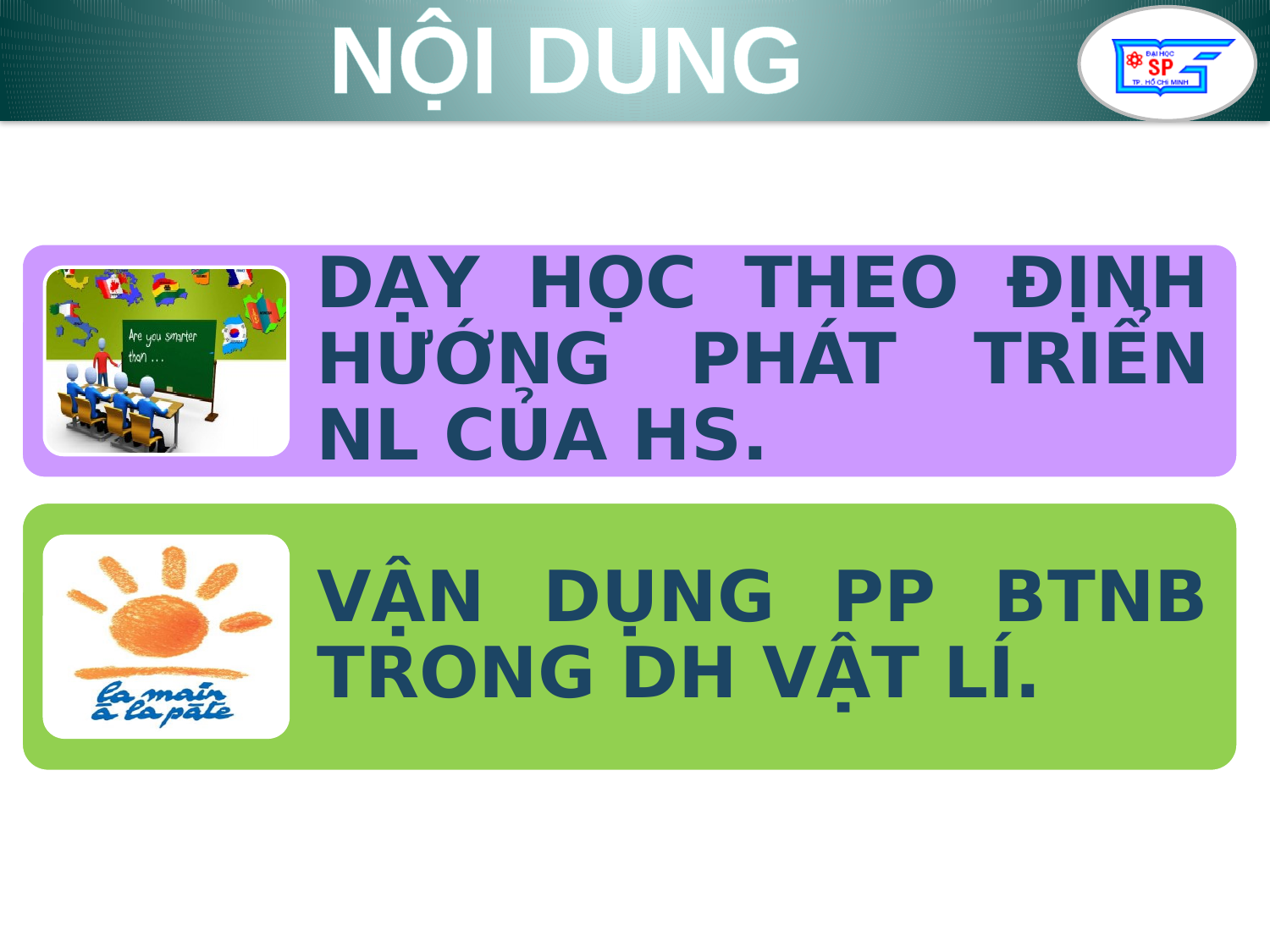

NỘI DUNG
DẠY HỌC THEO ĐỊNH HƯỚNG PHÁT TRIỂN NL CỦA HS.
VẬN DỤNG PP BTNB TRONG DH VẬT LÍ.